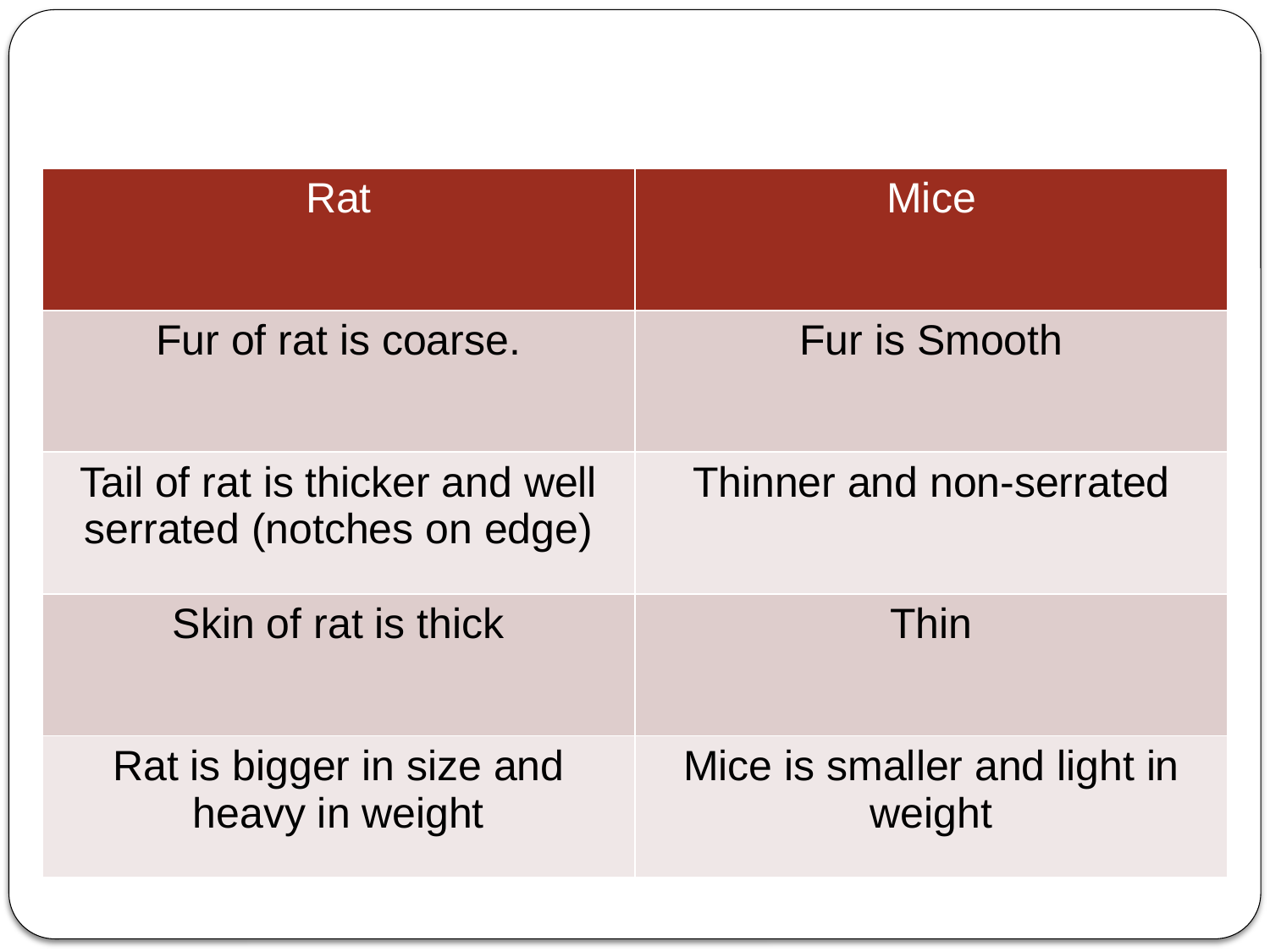

Difference between Rat and Mice:

| Rat | Mice |
| --- | --- |
| Fur of rat is coarse. | Fur is Smooth |
| Tail of rat is thicker and well serrated (notches on edge) | Thinner and non-serrated |
| Skin of rat is thick | Thin |
| Rat is bigger in size and heavy in weight | Mice is smaller and light in weight |